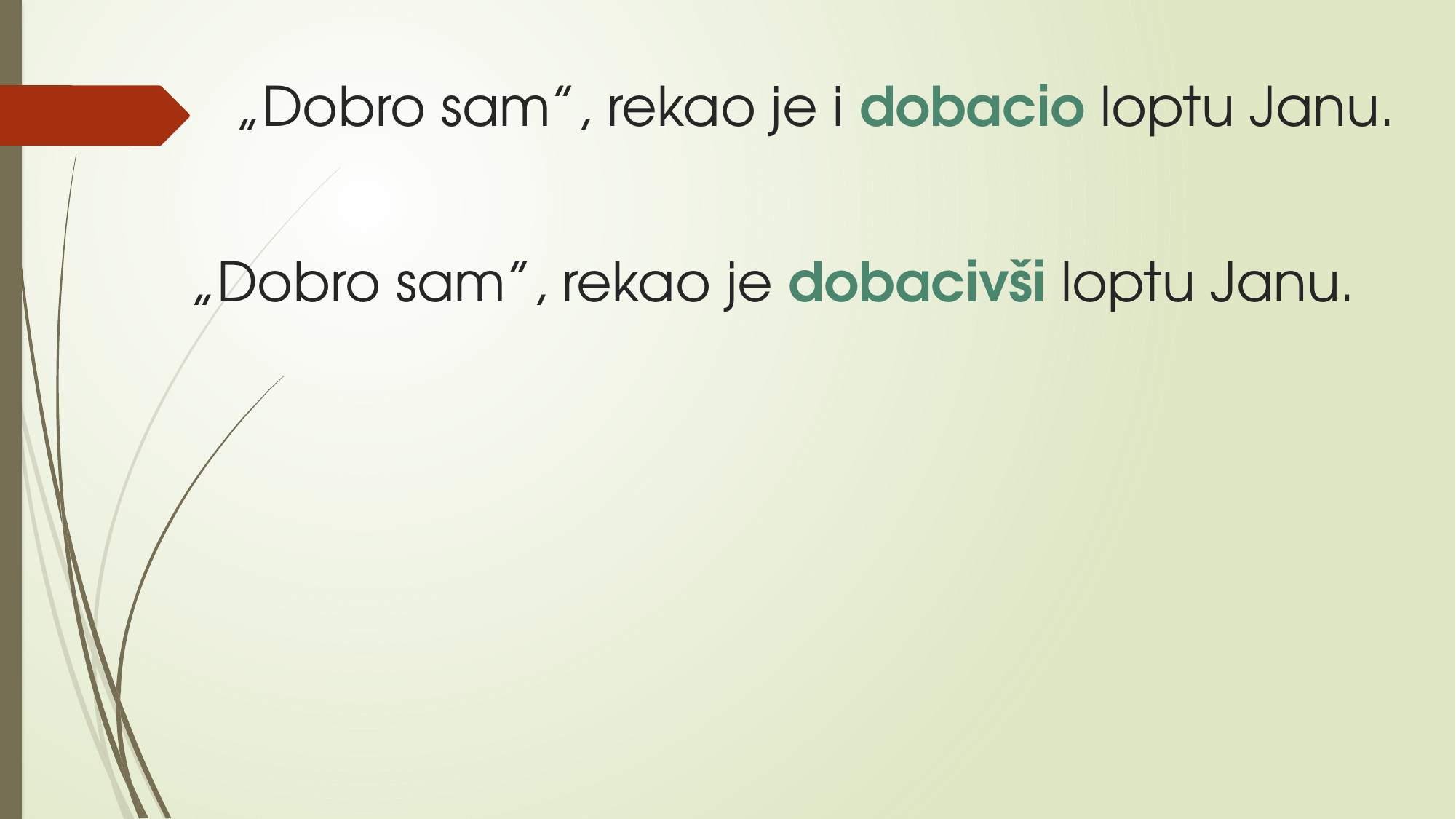

# „Dobro sam”, rekao je i dobacio loptu Janu.
„Dobro sam”, rekao je dobacivši loptu Janu.